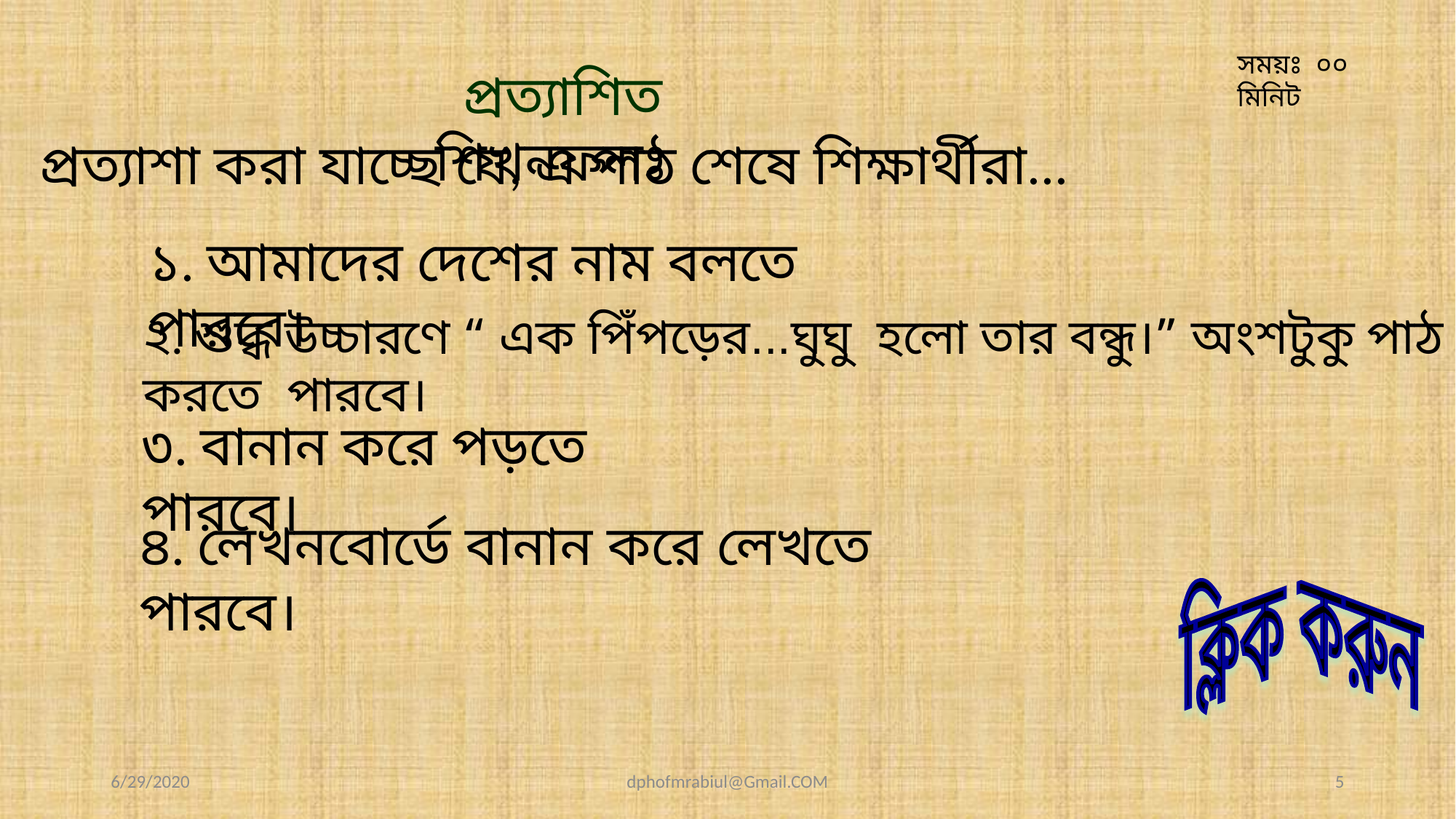

সময়ঃ  ০০ মিনিট
  প্রত্যাশিত শিখনফলঃ
প্রত্যাশা করা যাচ্ছে যে, এ পাঠ শেষে শিক্ষার্থীরা...
১. আমাদের দেশের নাম বলতে পারবে।
২. শুদ্ধ উচ্চারণে “ এক পিঁপড়ের...ঘুঘু  হলো তার বন্ধু।” অংশটুকু পাঠ করতে  পারবে।
৩. বানান করে পড়তে পারবে।
৪. লেখনবোর্ডে বানান করে লেখতে পারবে।
ক্লিক করুন
6/29/2020
dphofmrabiul@Gmail.COM
5